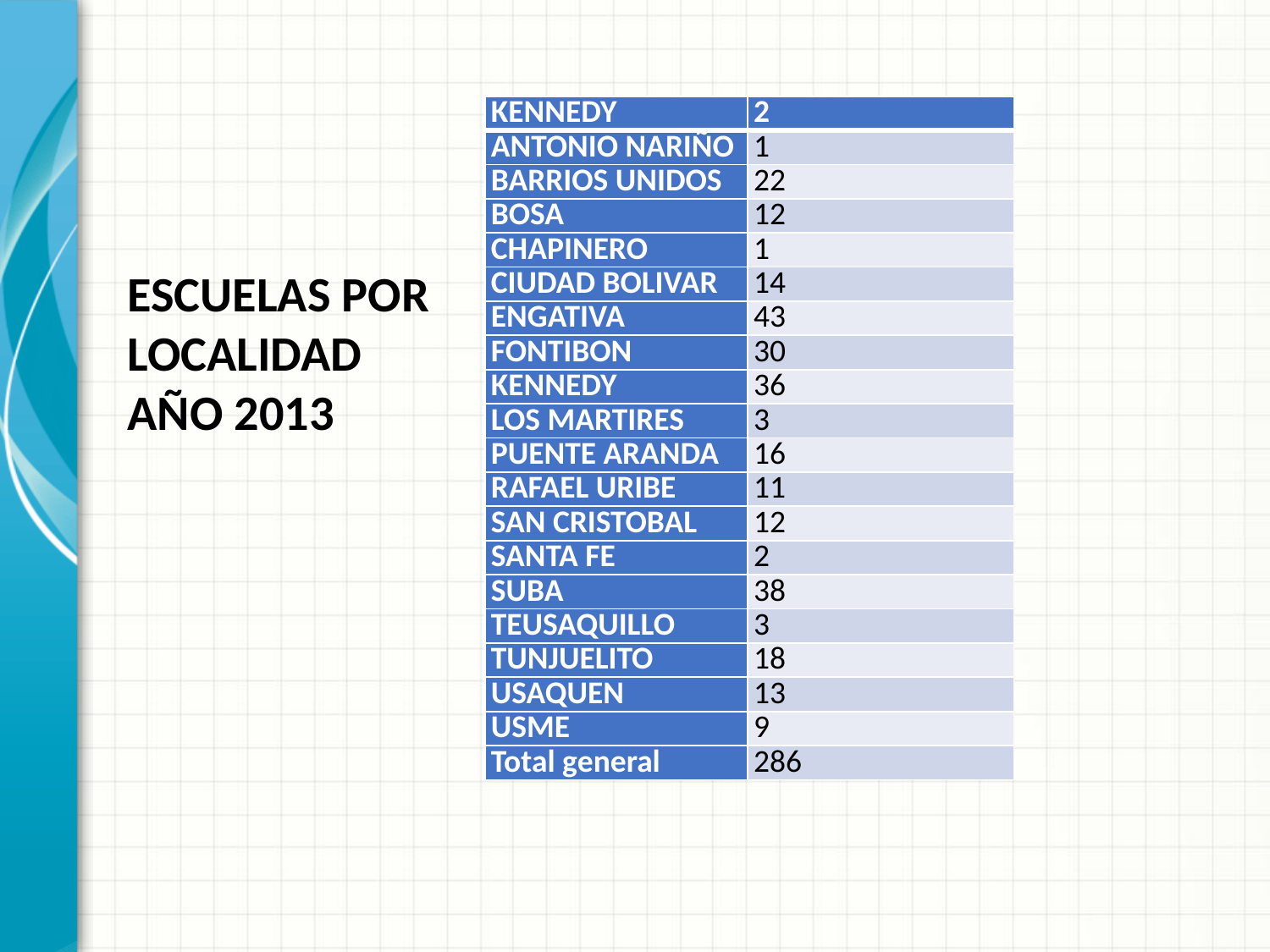

| KENNEDY | 2 |
| --- | --- |
| ANTONIO NARIÑO | 1 |
| BARRIOS UNIDOS | 22 |
| BOSA | 12 |
| CHAPINERO | 1 |
| CIUDAD BOLIVAR | 14 |
| ENGATIVA | 43 |
| FONTIBON | 30 |
| KENNEDY | 36 |
| LOS MARTIRES | 3 |
| PUENTE ARANDA | 16 |
| RAFAEL URIBE | 11 |
| SAN CRISTOBAL | 12 |
| SANTA FE | 2 |
| SUBA | 38 |
| TEUSAQUILLO | 3 |
| TUNJUELITO | 18 |
| USAQUEN | 13 |
| USME | 9 |
| Total general | 286 |
ESCUELAS POR LOCALIDAD AÑO 2013